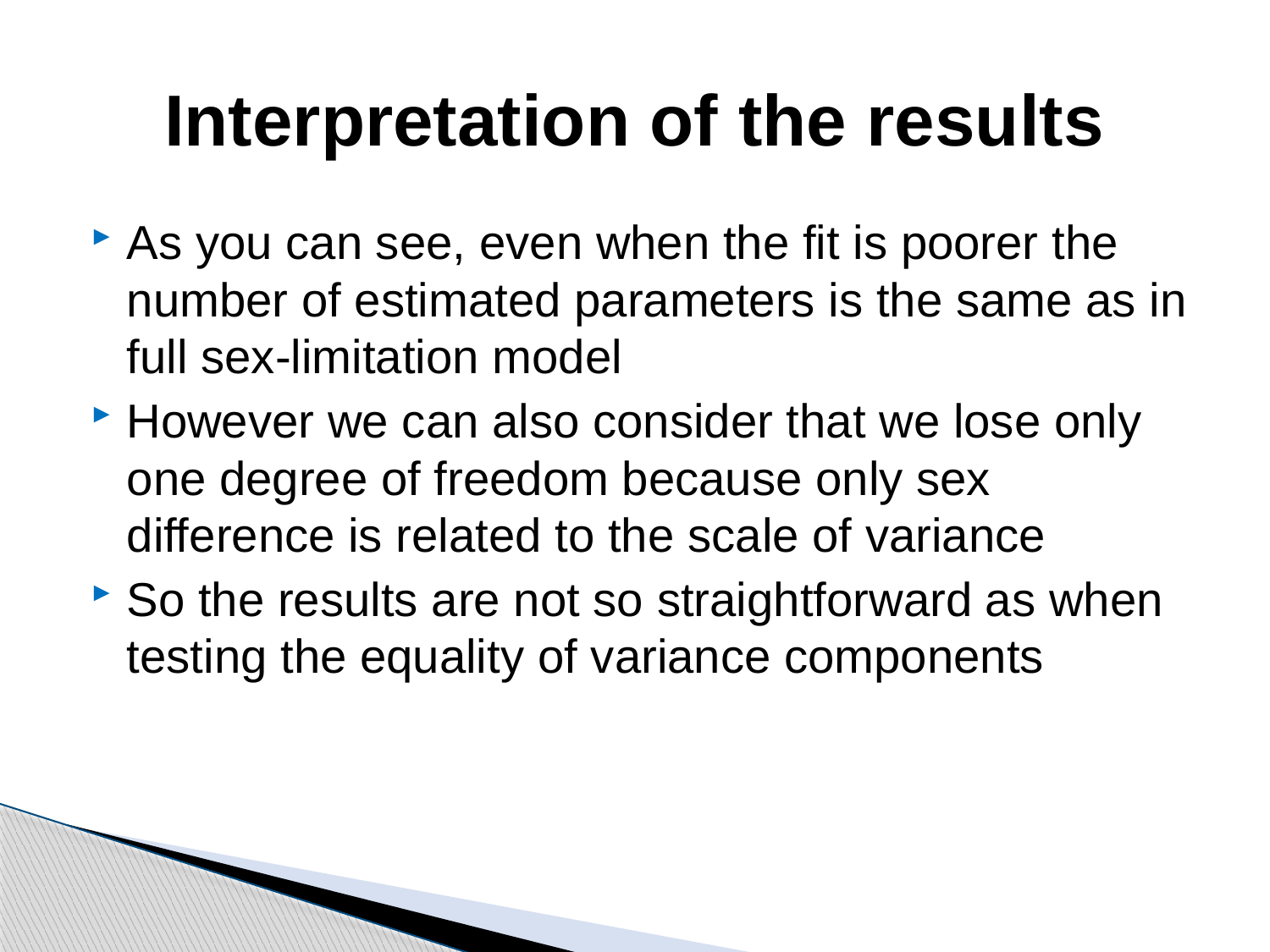

# Interpretation of the results
As you can see, even when the fit is poorer the number of estimated parameters is the same as in full sex-limitation model
However we can also consider that we lose only one degree of freedom because only sex difference is related to the scale of variance
So the results are not so straightforward as when testing the equality of variance components